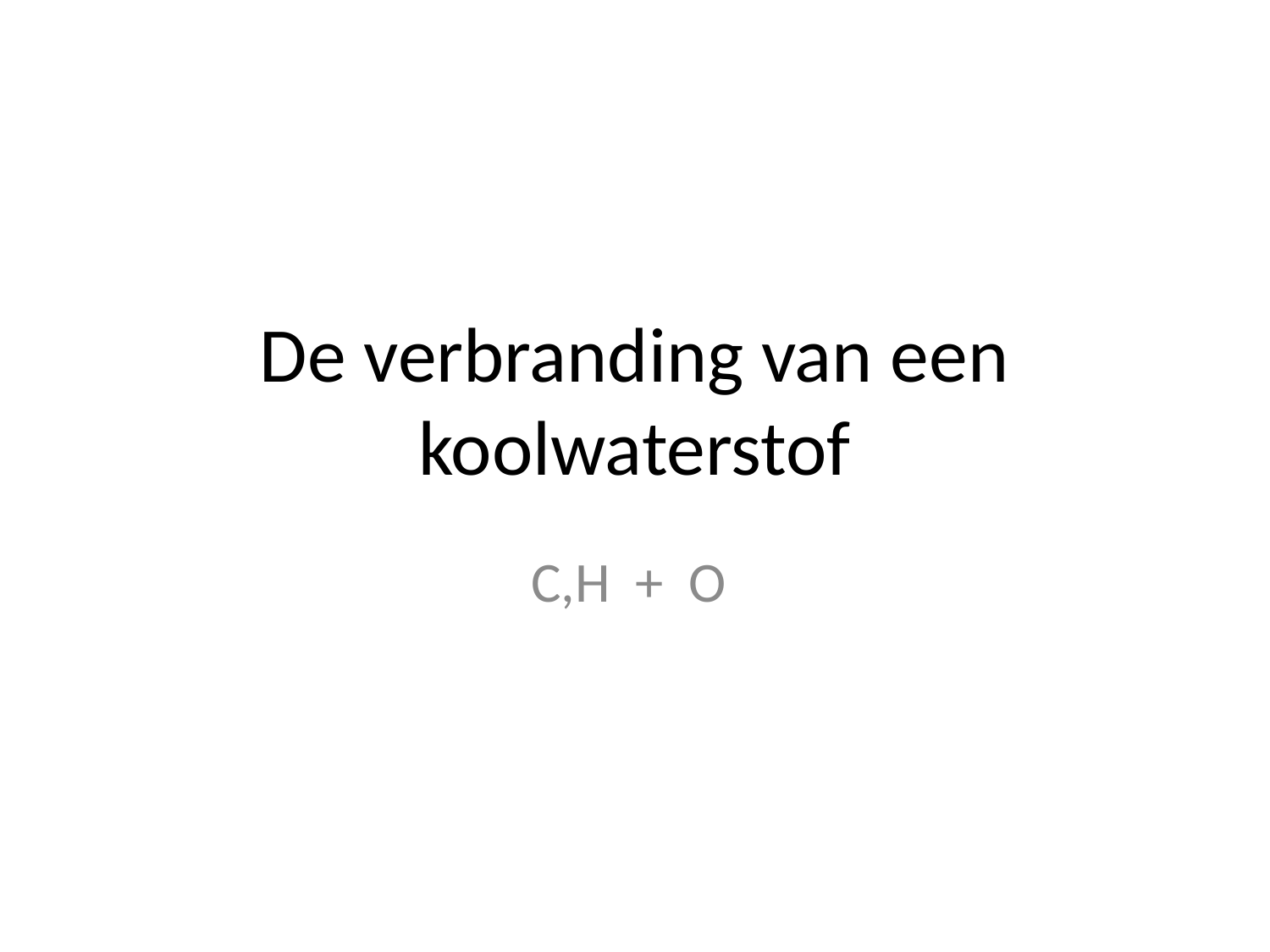

# De verbranding van een koolwaterstof
C,H  +  O